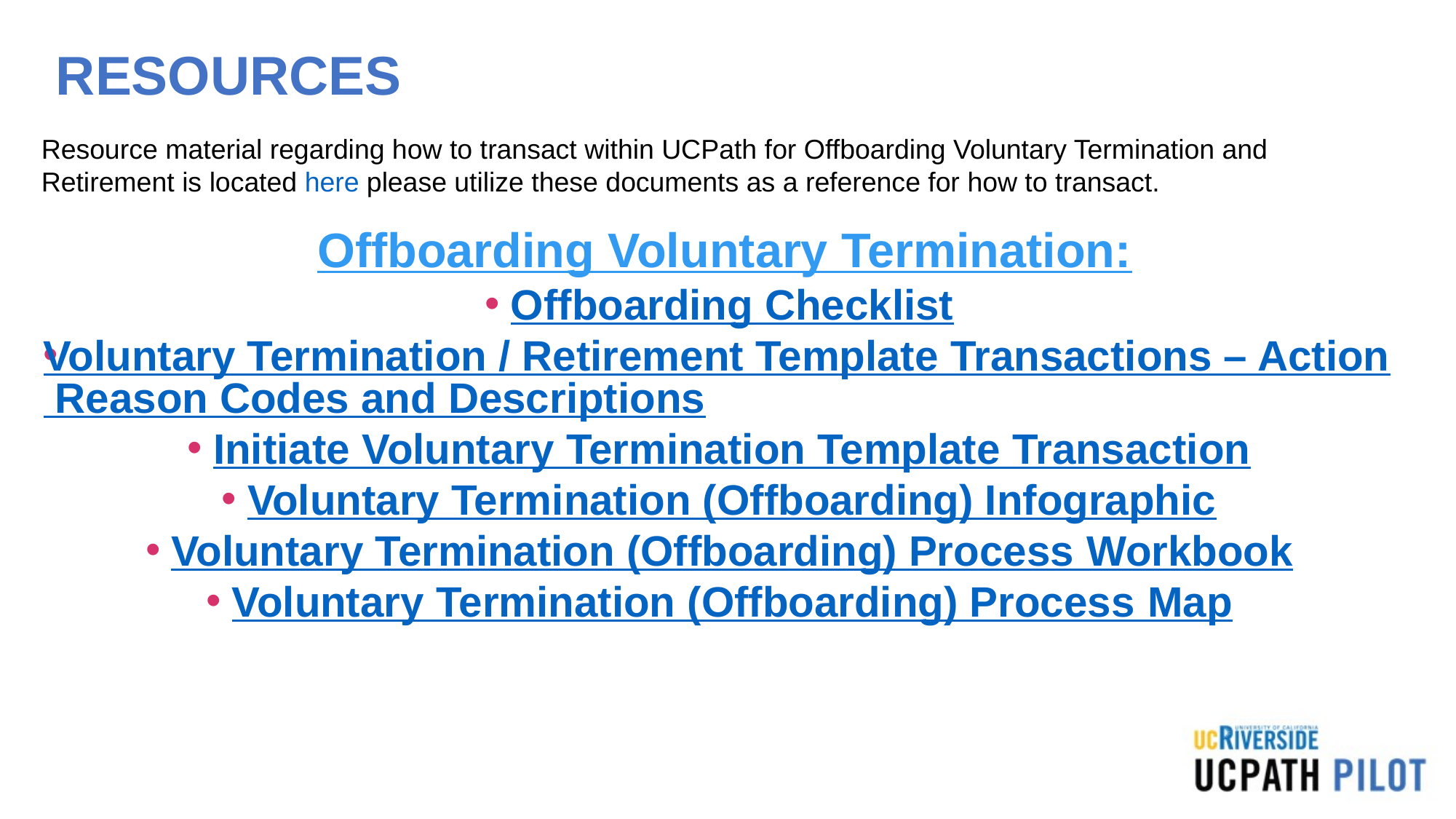

# RESOURCES
Resource material regarding how to transact within UCPath for Offboarding Voluntary Termination and Retirement is located here please utilize these documents as a reference for how to transact.
Offboarding Voluntary Termination:
Offboarding Checklist
Voluntary Termination / Retirement Template Transactions – Action Reason Codes and Descriptions
Initiate Voluntary Termination Template Transaction
Voluntary Termination (Offboarding) Infographic
Voluntary Termination (Offboarding) Process Workbook
Voluntary Termination (Offboarding) Process Map